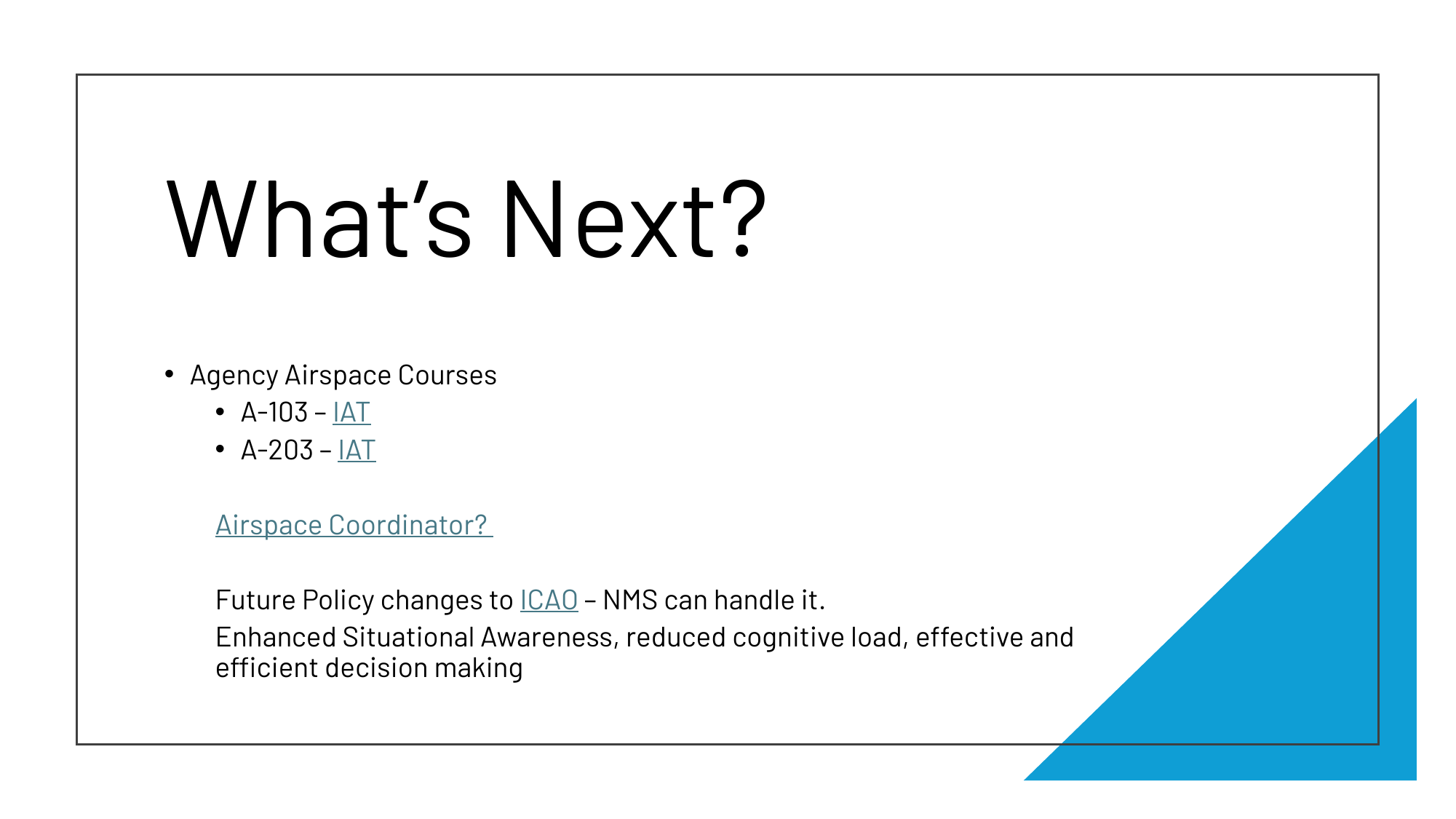

# What’s Next?
Agency Airspace Courses
A-103 – IAT
A-203 – IAT

Airspace Coordinator?

Future Policy changes to ICAO – NMS can handle it.
Enhanced Situational Awareness, reduced cognitive load, effective and efficient decision making